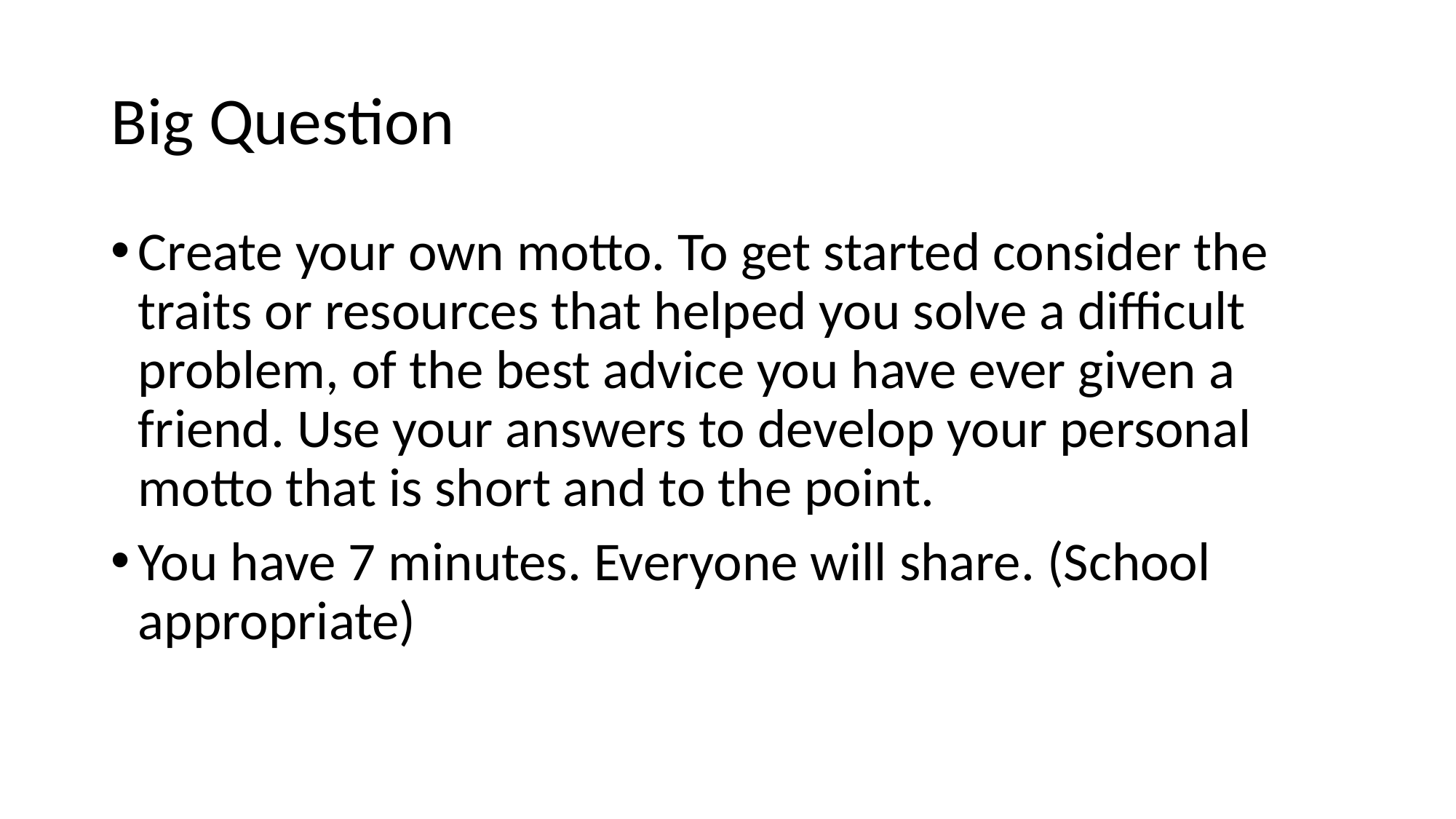

# Big Question
Create your own motto. To get started consider the traits or resources that helped you solve a difficult problem, of the best advice you have ever given a friend. Use your answers to develop your personal motto that is short and to the point.
You have 7 minutes. Everyone will share. (School appropriate)